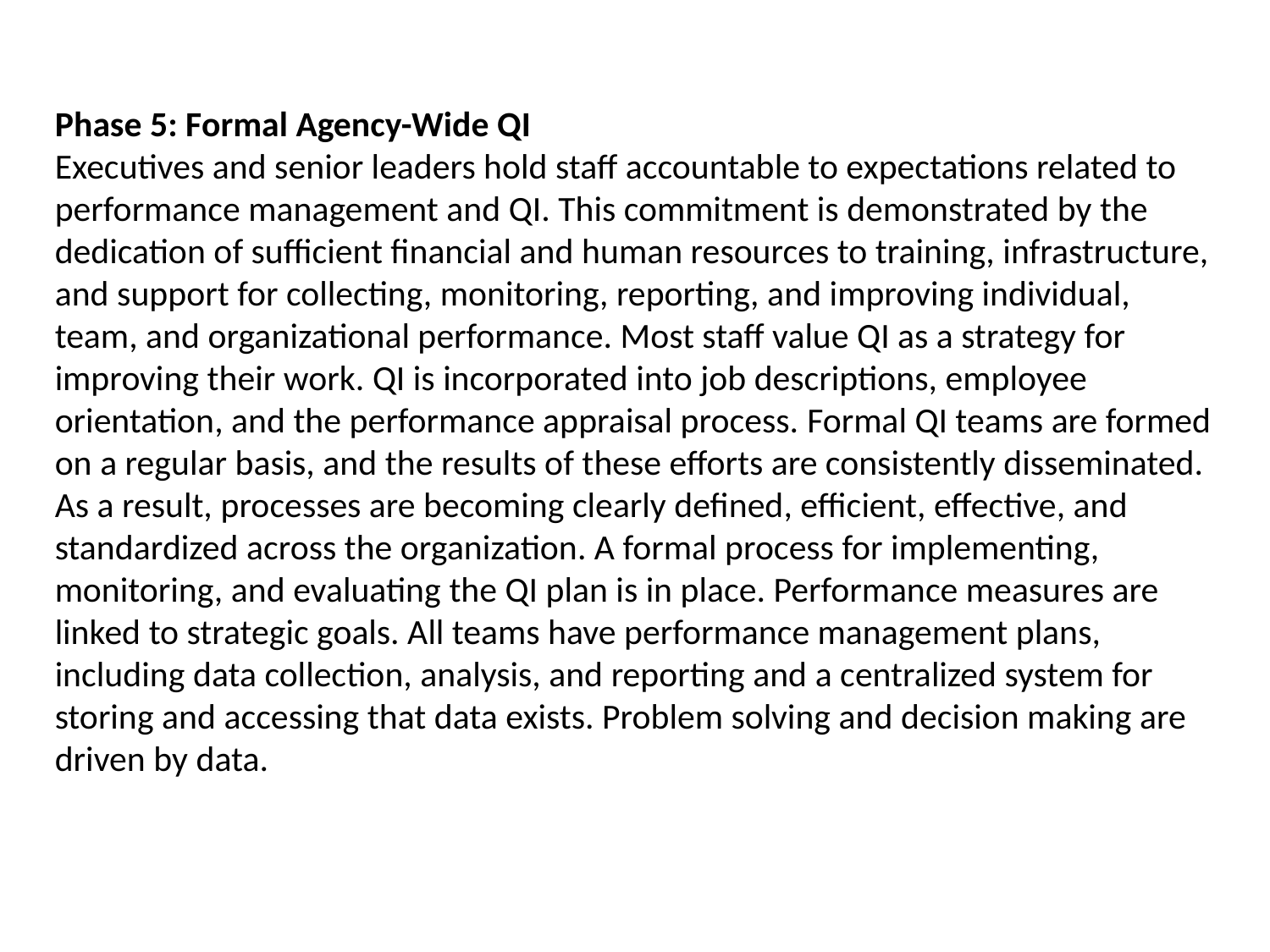

Phase 5: Formal Agency-Wide QI
Executives and senior leaders hold staff accountable to expectations related to performance management and QI. This commitment is demonstrated by the dedication of sufficient financial and human resources to training, infrastructure, and support for collecting, monitoring, reporting, and improving individual, team, and organizational performance. Most staff value QI as a strategy for improving their work. QI is incorporated into job descriptions, employee orientation, and the performance appraisal process. Formal QI teams are formed on a regular basis, and the results of these efforts are consistently disseminated. As a result, processes are becoming clearly defined, efficient, effective, and standardized across the organization. A formal process for implementing, monitoring, and evaluating the QI plan is in place. Performance measures are linked to strategic goals. All teams have performance management plans, including data collection, analysis, and reporting and a centralized system for storing and accessing that data exists. Problem solving and decision making are driven by data.